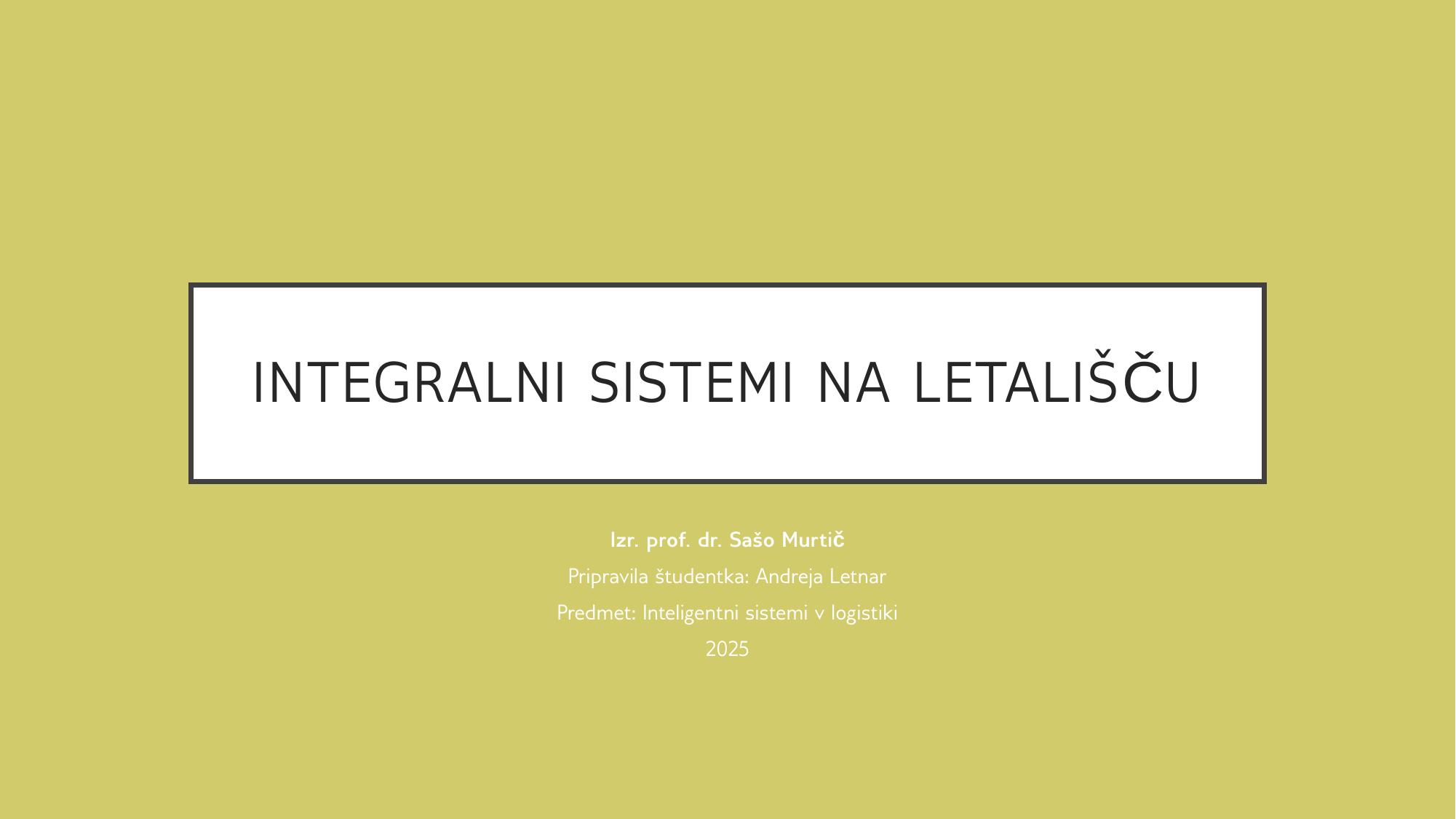

# Integralni sistemi na letališču
Izr. prof. dr. Sašo Murtič
Pripravila študentka: Andreja Letnar
Predmet: Inteligentni sistemi v logistiki
2025